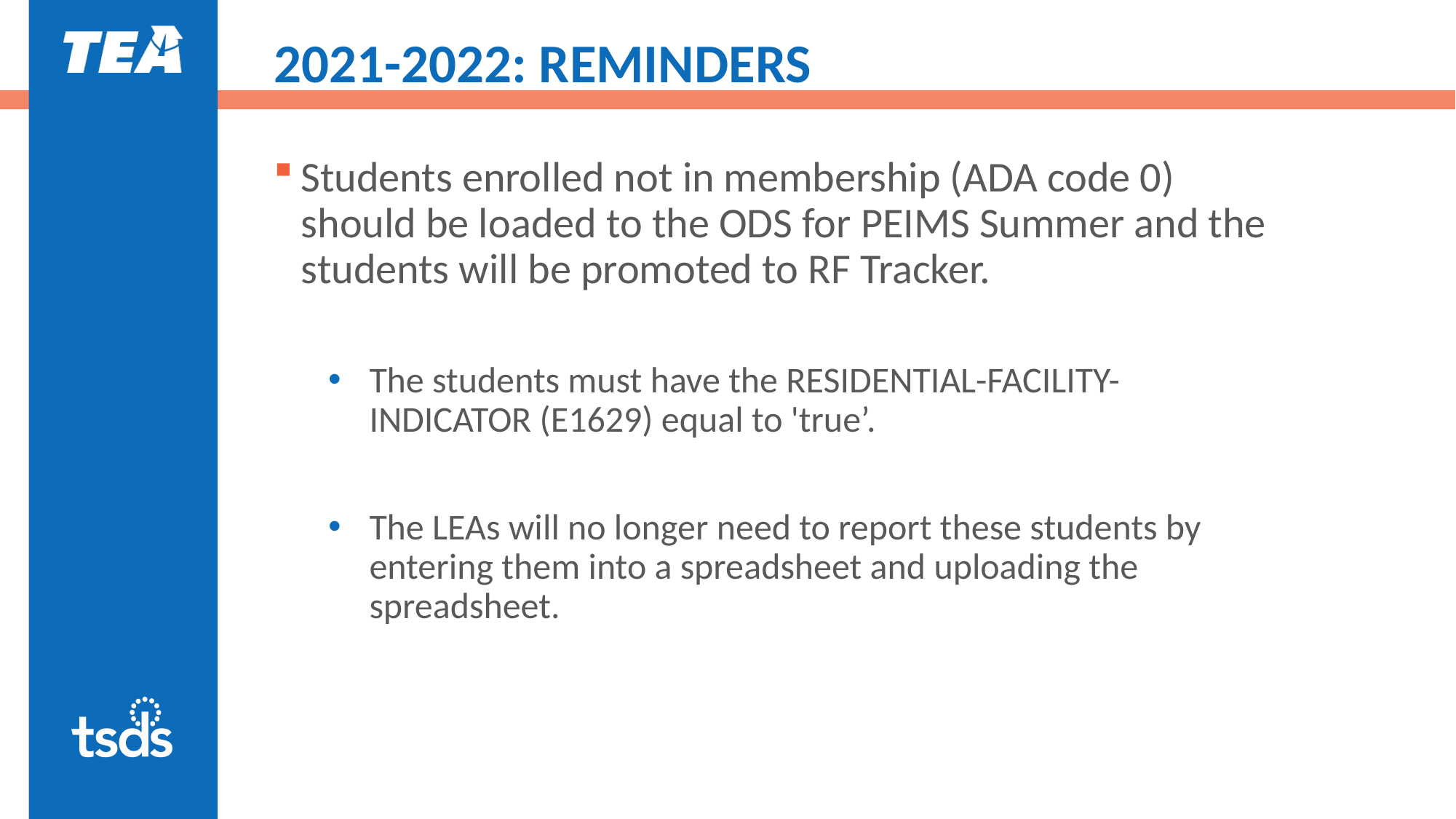

# 2021-2022: REMINDERS
Students enrolled not in membership (ADA code 0) should be loaded to the ODS for PEIMS Summer and the students will be promoted to RF Tracker.

The students must have the RESIDENTIAL-FACILITY-INDICATOR (E1629) equal to 'true’.

The LEAs will no longer need to report these students by entering them into a spreadsheet and uploading the spreadsheet.